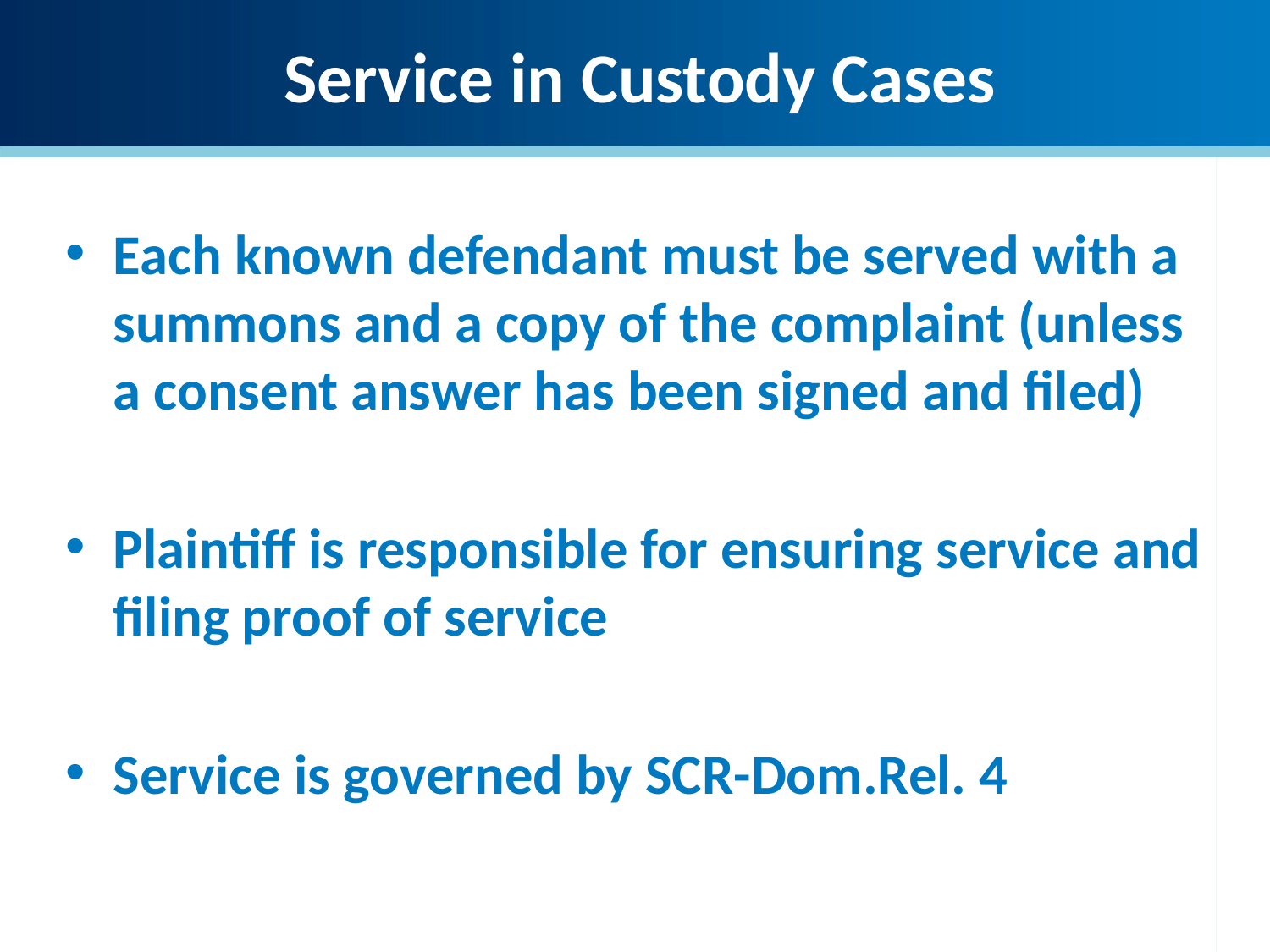

Service in Custody Cases
Each known defendant must be served with a summons and a copy of the complaint (unless a consent answer has been signed and filed)

Plaintiff is responsible for ensuring service and filing proof of service

Service is governed by SCR-Dom.Rel. 4